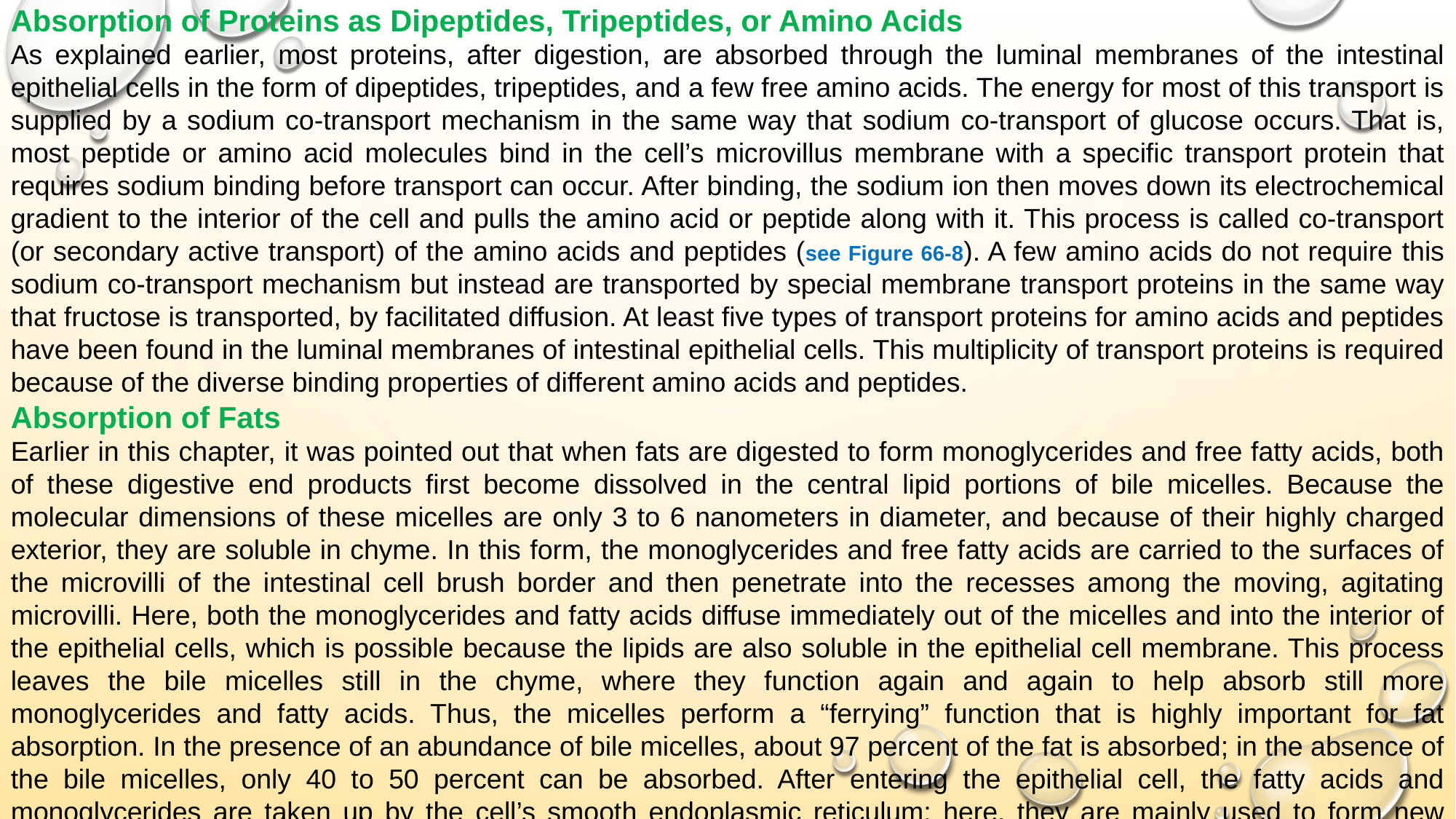

Absorption of Proteins as Dipeptides, Tripeptides, or Amino Acids
As explained earlier, most proteins, after digestion, are absorbed through the luminal membranes of the intestinal epithelial cells in the form of dipeptides, tripeptides, and a few free amino acids. The energy for most of this transport is supplied by a sodium co-transport mechanism in the same way that sodium co-transport of glucose occurs. That is, most peptide or amino acid molecules bind in the cell’s microvillus membrane with a specific transport protein that requires sodium binding before transport can occur. After binding, the sodium ion then moves down its electrochemical gradient to the interior of the cell and pulls the amino acid or peptide along with it. This process is called co-transport (or secondary active transport) of the amino acids and peptides (see Figure 66-8). A few amino acids do not require this sodium co-transport mechanism but instead are transported by special membrane transport proteins in the same way that fructose is transported, by facilitated diffusion. At least five types of transport proteins for amino acids and peptides have been found in the luminal membranes of intestinal epithelial cells. This multiplicity of transport proteins is required because of the diverse binding properties of different amino acids and peptides.
Absorption of Fats
Earlier in this chapter, it was pointed out that when fats are digested to form monoglycerides and free fatty acids, both of these digestive end products first become dissolved in the central lipid portions of bile micelles. Because the molecular dimensions of these micelles are only 3 to 6 nanometers in diameter, and because of their highly charged exterior, they are soluble in chyme. In this form, the monoglycerides and free fatty acids are carried to the surfaces of the microvilli of the intestinal cell brush border and then penetrate into the recesses among the moving, agitating microvilli. Here, both the monoglycerides and fatty acids diffuse immediately out of the micelles and into the interior of the epithelial cells, which is possible because the lipids are also soluble in the epithelial cell membrane. This process leaves the bile micelles still in the chyme, where they function again and again to help absorb still more monoglycerides and fatty acids. Thus, the micelles perform a “ferrying” function that is highly important for fat absorption. In the presence of an abundance of bile micelles, about 97 percent of the fat is absorbed; in the absence of the bile micelles, only 40 to 50 percent can be absorbed. After entering the epithelial cell, the fatty acids and monoglycerides are taken up by the cell’s smooth endoplasmic reticulum; here, they are mainly used to form new triglycerides that are subsequently released in the form of chylomicrons through the base of the epithelial cell, to flow upward through the thoracic lymph duct and empty into the circulating blood.